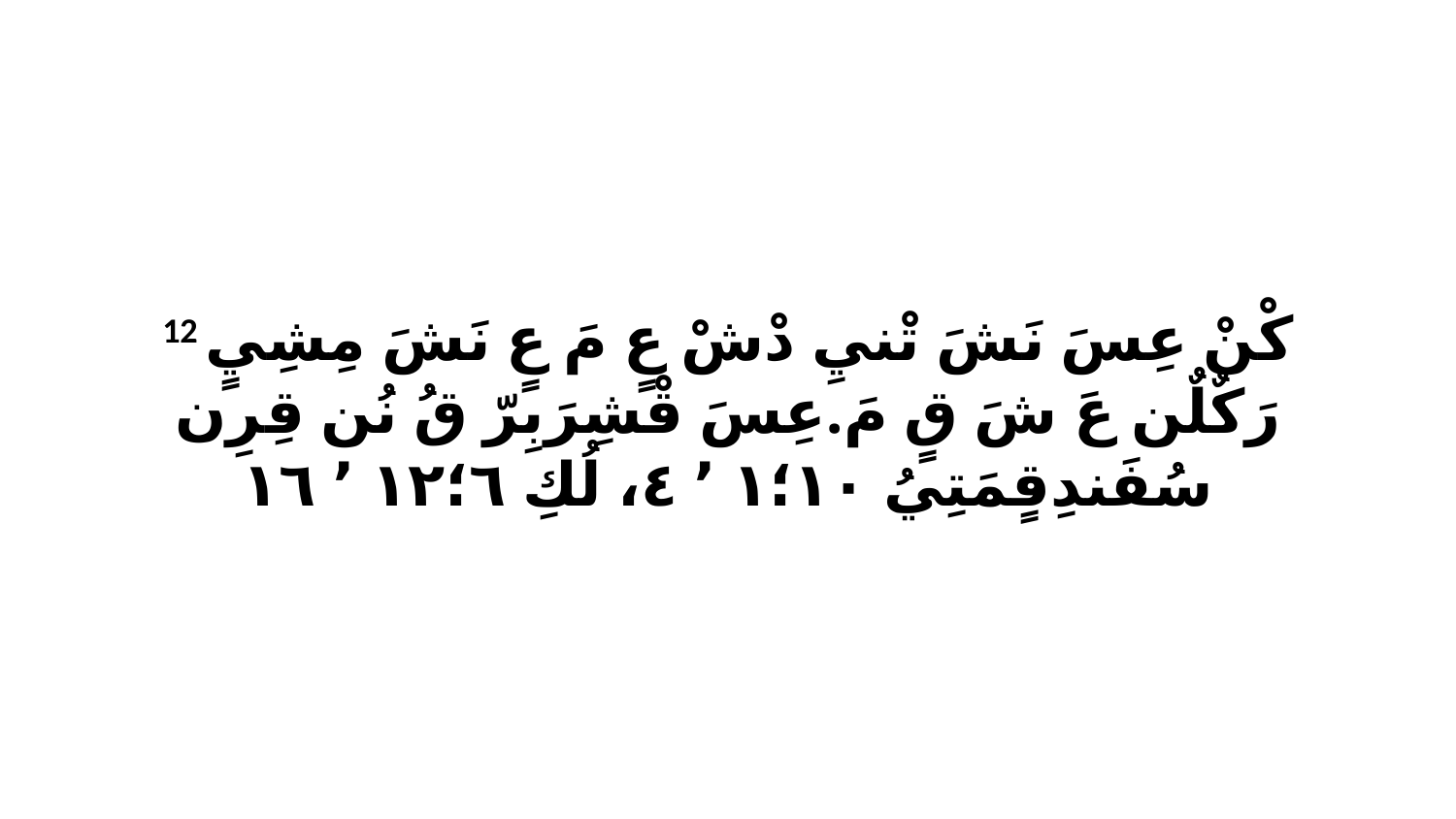

12 كْنْ عِسَ نَشَ تْنيِ دْشْ عٍ مَ عٍ نَشَ مِشِيٍ رَكٌلٌن عَ شَ قٍ مَ.عِسَ قْشِرَبِرّ قُ نُن قِرِن سُفَندِقٍمَتِيُ ١٠‏؛١ ٬ ٤، لُكِ ٦‏؛١٢ ٬ ١٦